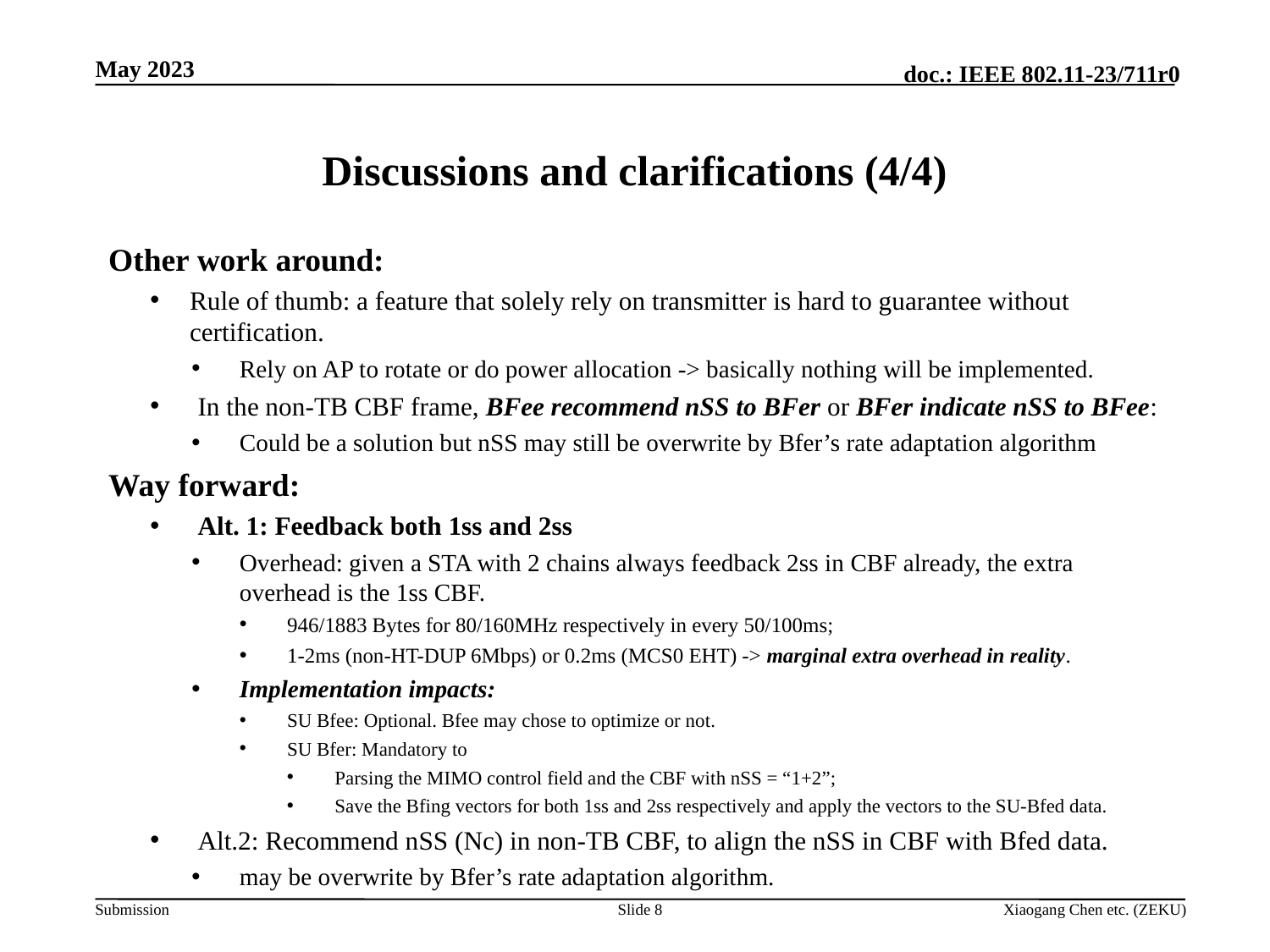

# Discussions and clarifications (4/4)
Other work around:
Rule of thumb: a feature that solely rely on transmitter is hard to guarantee without certification.
Rely on AP to rotate or do power allocation -> basically nothing will be implemented.
In the non-TB CBF frame, BFee recommend nSS to BFer or BFer indicate nSS to BFee:
Could be a solution but nSS may still be overwrite by Bfer’s rate adaptation algorithm
Way forward:
Alt. 1: Feedback both 1ss and 2ss
Overhead: given a STA with 2 chains always feedback 2ss in CBF already, the extra overhead is the 1ss CBF.
946/1883 Bytes for 80/160MHz respectively in every 50/100ms;
1-2ms (non-HT-DUP 6Mbps) or 0.2ms (MCS0 EHT) -> marginal extra overhead in reality.
Implementation impacts:
SU Bfee: Optional. Bfee may chose to optimize or not.
SU Bfer: Mandatory to
Parsing the MIMO control field and the CBF with nSS = “1+2”;
Save the Bfing vectors for both 1ss and 2ss respectively and apply the vectors to the SU-Bfed data.
Alt.2: Recommend nSS (Nc) in non-TB CBF, to align the nSS in CBF with Bfed data.
may be overwrite by Bfer’s rate adaptation algorithm.

Slide 8
Xiaogang Chen etc. (ZEKU)